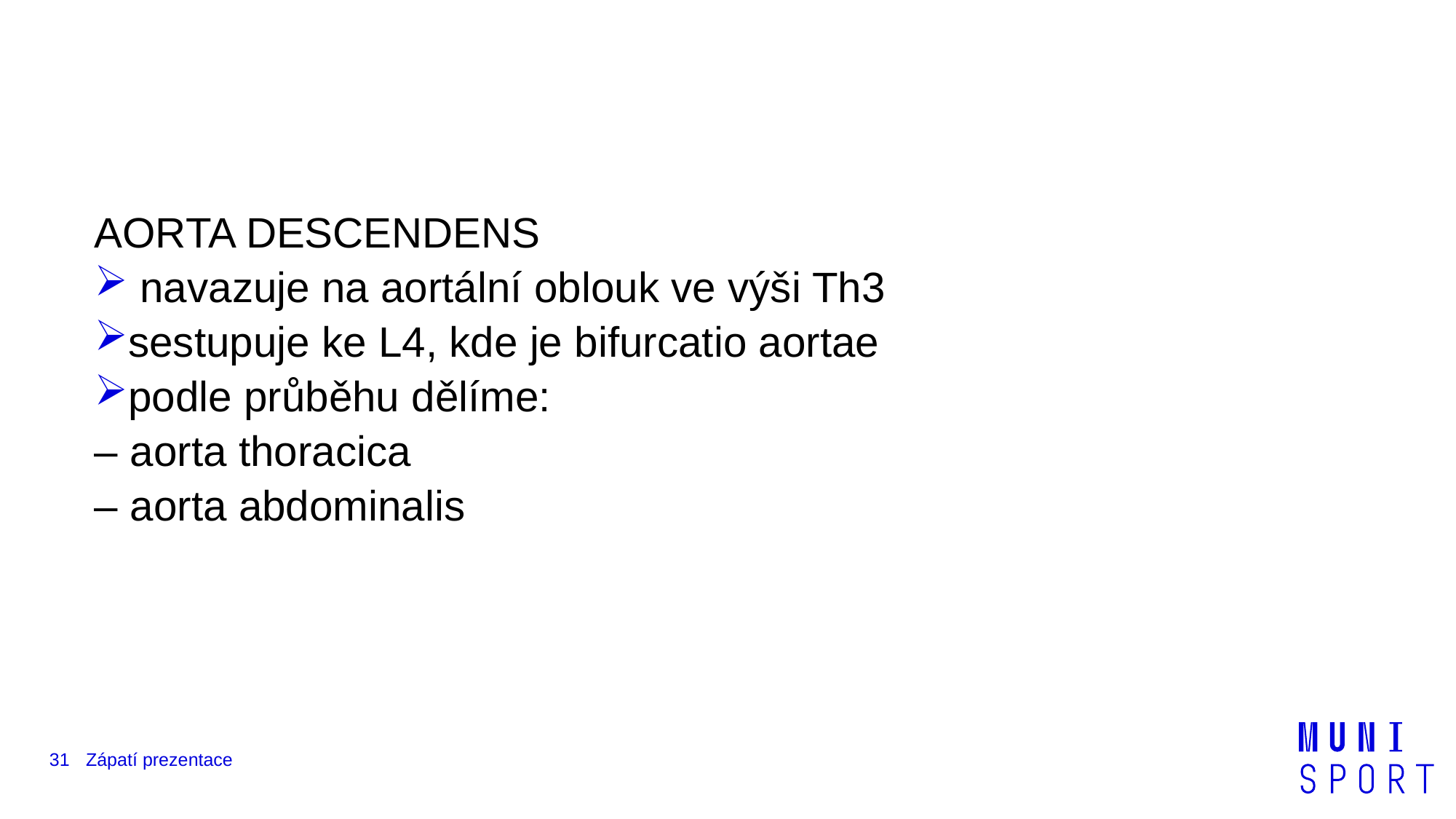

#

AORTA DESCENDENS
 navazuje na aortální oblouk ve výši Th3
sestupuje ke L4, kde je bifurcatio aortae
podle průběhu dělíme:
– aorta thoracica
– aorta abdominalis

31
Zápatí prezentace